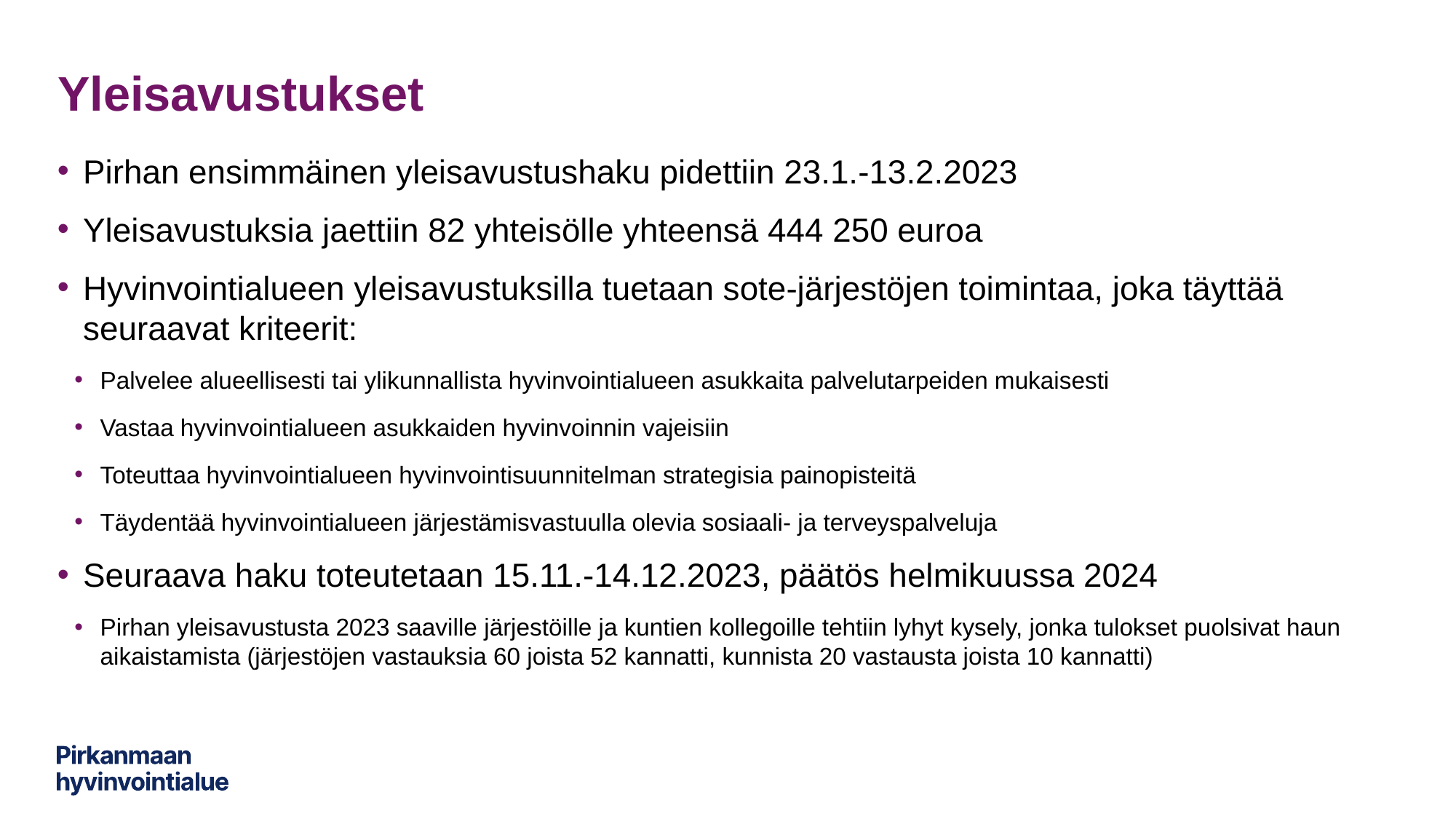

# Yleisavustukset
Pirhan ensimmäinen yleisavustushaku pidettiin 23.1.-13.2.2023
Yleisavustuksia jaettiin 82 yhteisölle yhteensä 444 250 euroa
Hyvinvointialueen yleisavustuksilla tuetaan sote-järjestöjen toimintaa, joka täyttää seuraavat kriteerit:
Palvelee alueellisesti tai ylikunnallista hyvinvointialueen asukkaita palvelutarpeiden mukaisesti
Vastaa hyvinvointialueen asukkaiden hyvinvoinnin vajeisiin
Toteuttaa hyvinvointialueen hyvinvointisuunnitelman strategisia painopisteitä
Täydentää hyvinvointialueen järjestämisvastuulla olevia sosiaali- ja terveyspalveluja
Seuraava haku toteutetaan 15.11.-14.12.2023, päätös helmikuussa 2024
Pirhan yleisavustusta 2023 saaville järjestöille ja kuntien kollegoille tehtiin lyhyt kysely, jonka tulokset puolsivat haun aikaistamista (järjestöjen vastauksia 60 joista 52 kannatti, kunnista 20 vastausta joista 10 kannatti)